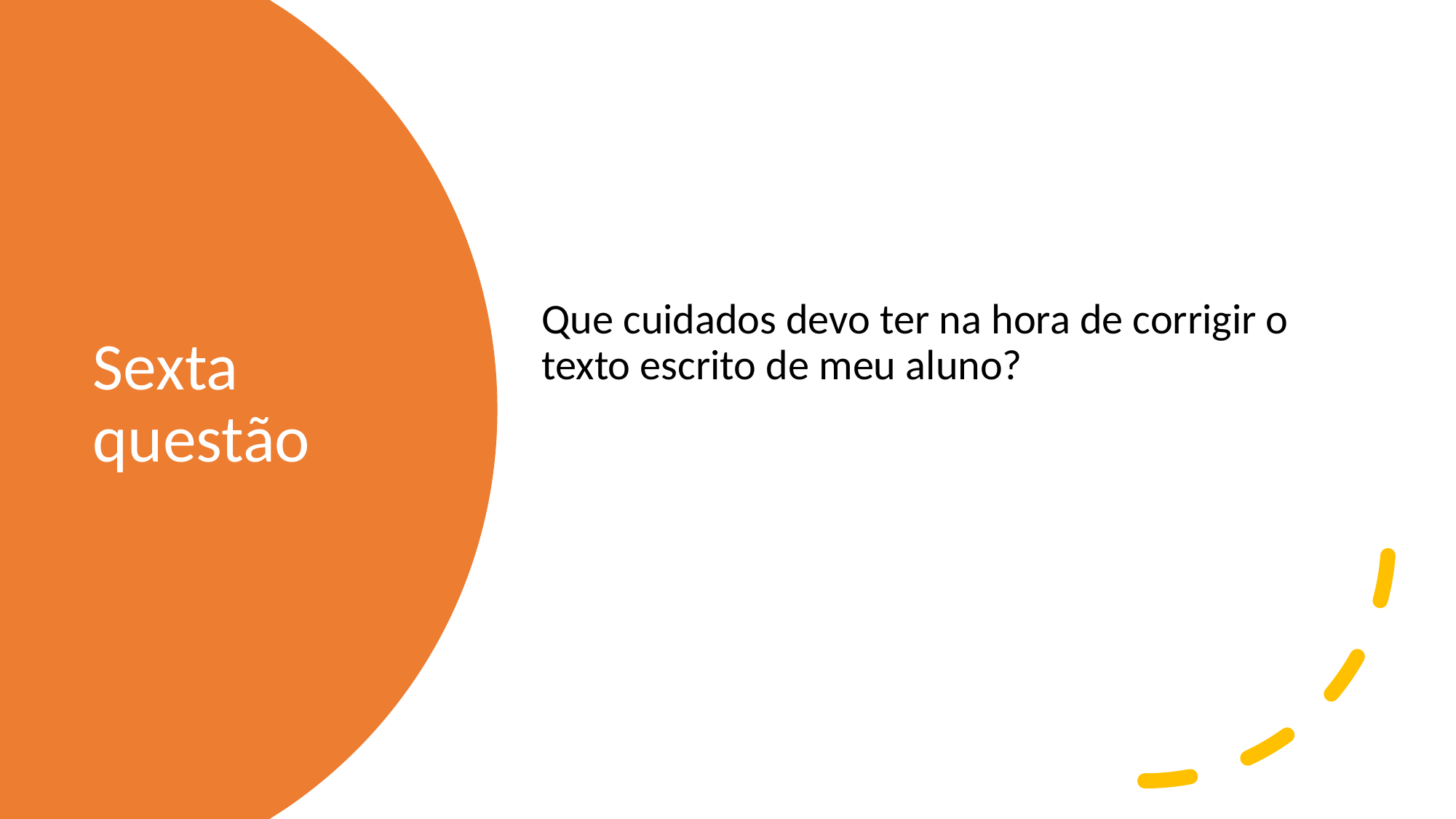

Que cuidados devo ter na hora de corrigir o texto escrito de meu aluno?

# Sexta questão